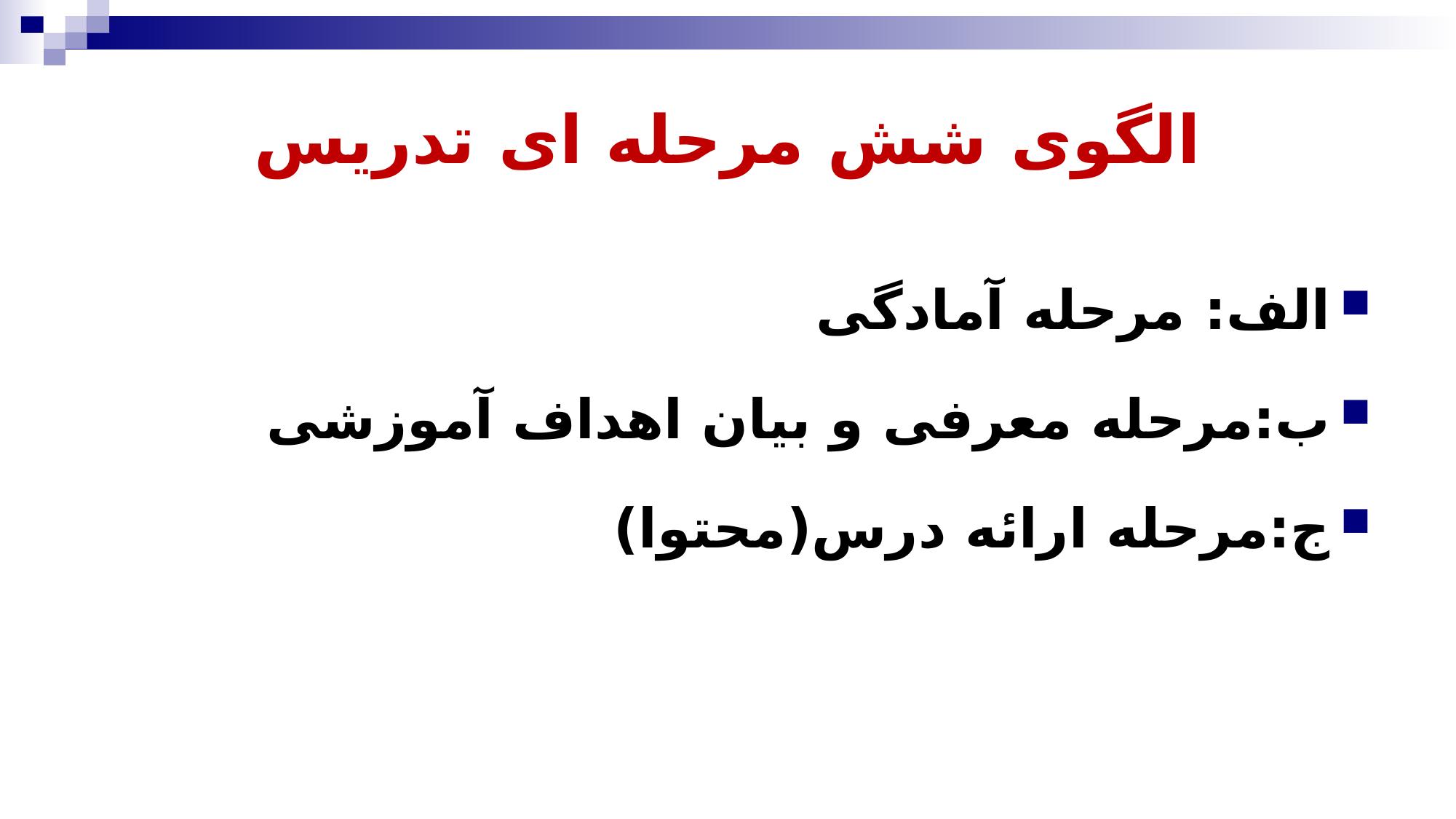

# الگوی شش مرحله ای تدریس
الف: مرحله آمادگی
ب:مرحله معرفی و بیان اهداف آموزشی
ج:مرحله ارائه درس(محتوا)